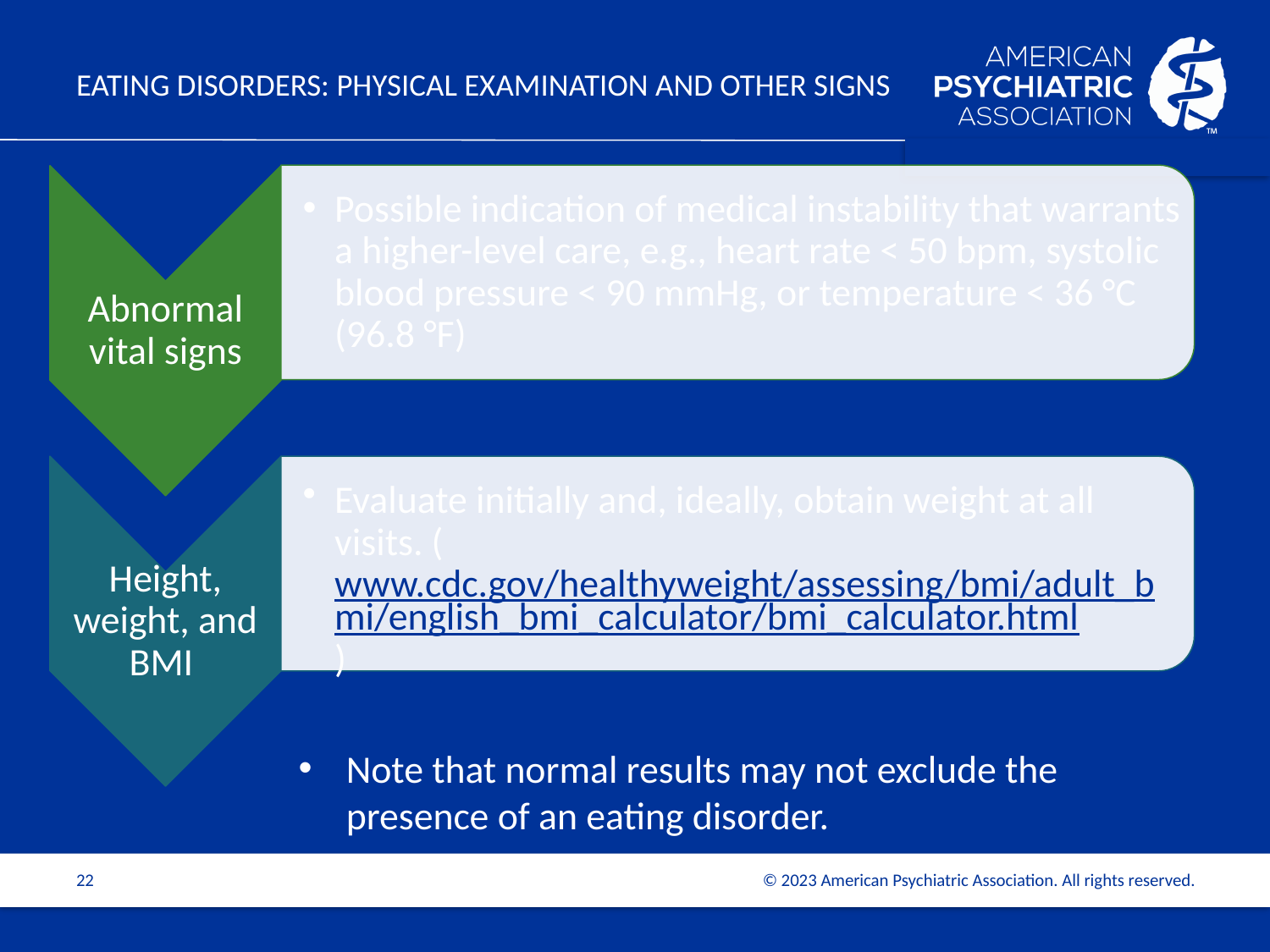

# EATING DISORDERS: Physical Examination and other signs
Abnormal vital signs
Possible indication of medical instability that warrants a higher-level care, e.g., heart rate < 50 bpm, systolic blood pressure < 90 mmHg, or temperature < 36 °C (96.8 °F)
Height, weight, and BMI
Evaluate initially and, ideally, obtain weight at all visits. (www.cdc.gov/healthyweight/assessing/bmi/adult_bmi/english_bmi_calculator/bmi_calculator.html)
Note that normal results may not exclude the presence of an eating disorder.